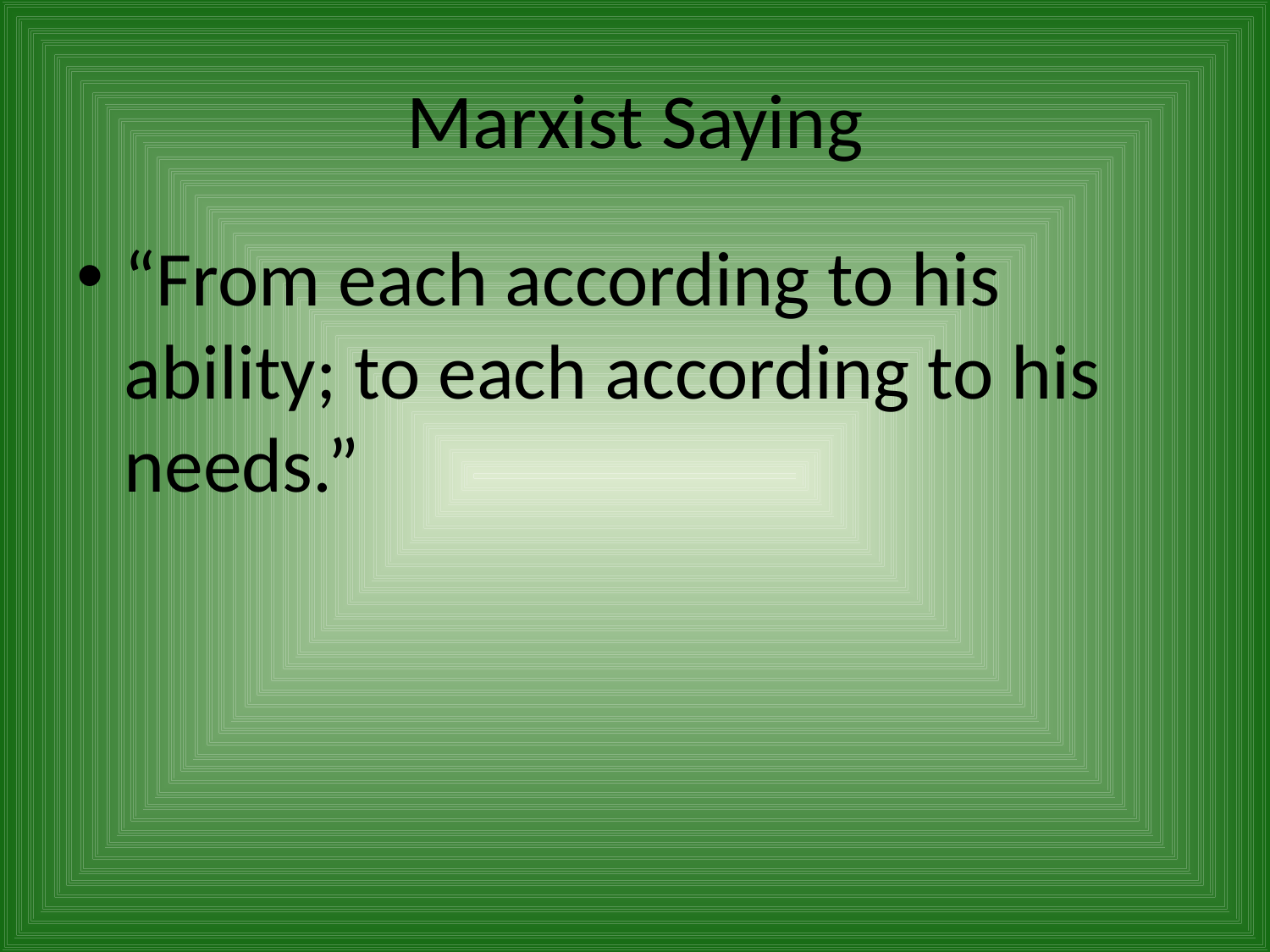

# Marxist Saying
“From each according to his ability; to each according to his needs.”